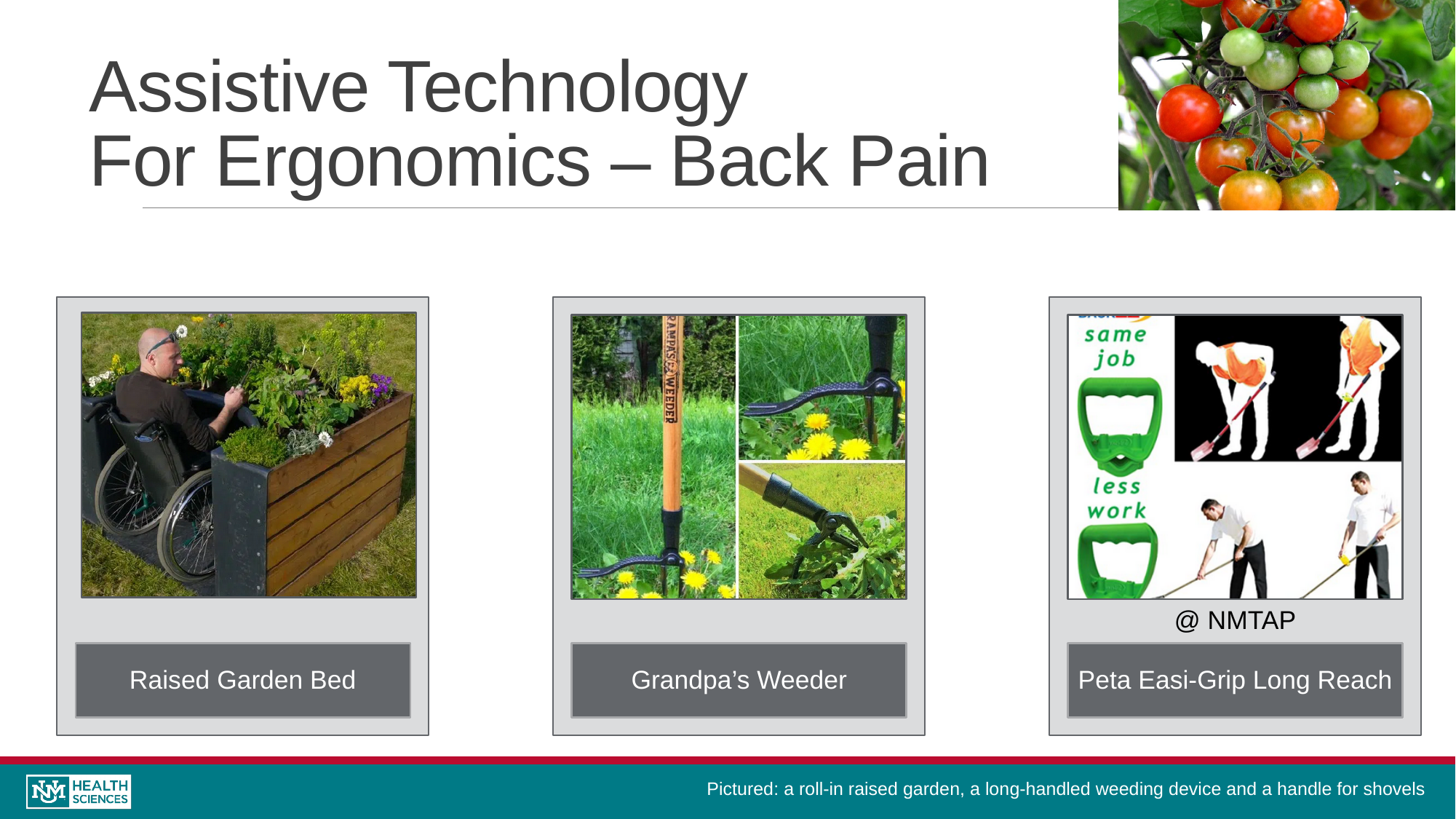

# Assistive Technology For Ergonomics – Back Pain
Raised Garden Bed

Grandpa’s Weeder

Peta Easi-Grip Long Reach
@ NMTAP
Pictured: a roll-in raised garden, a long-handled weeding device and a handle for shovels